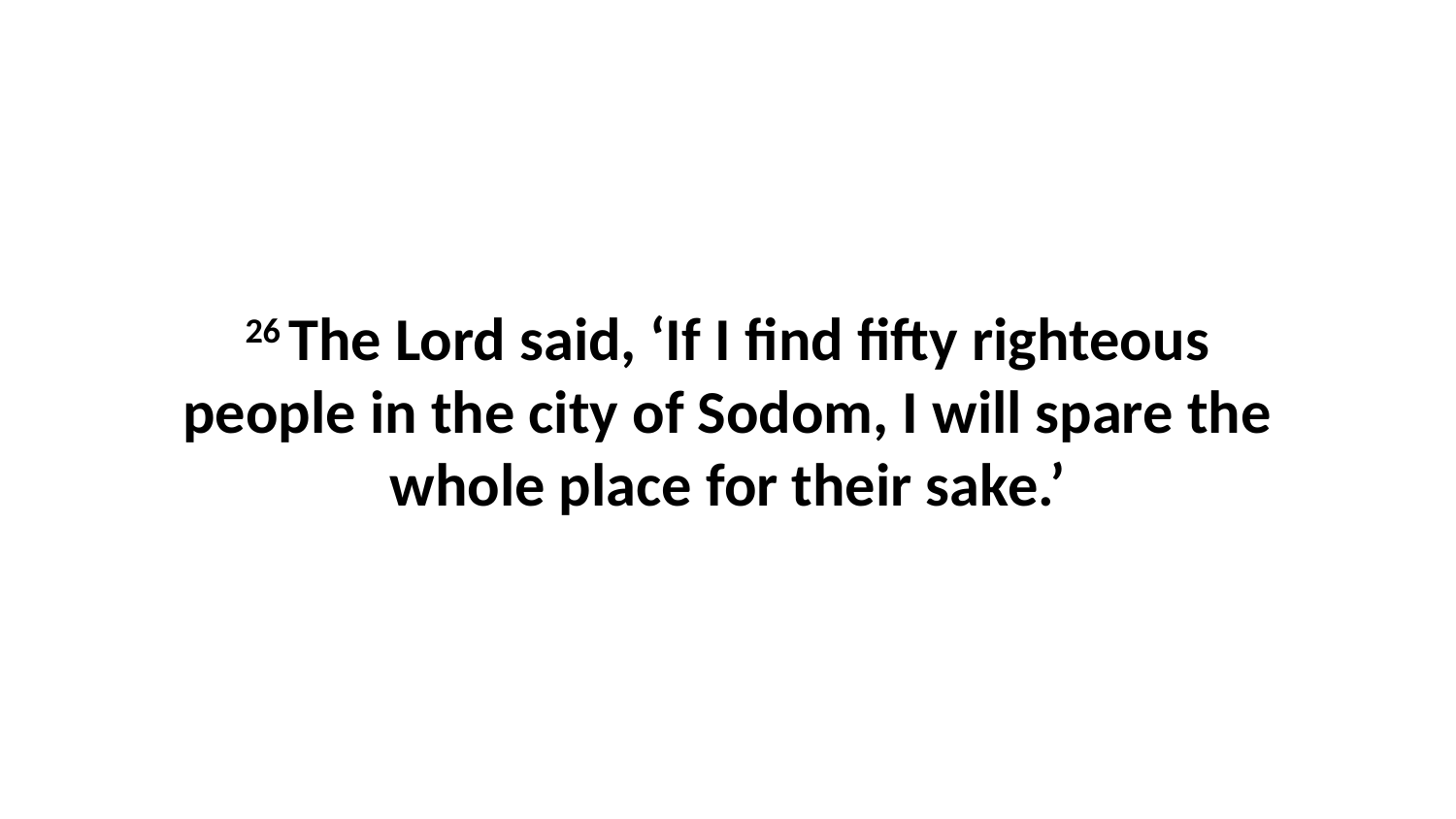

26 The Lord said, ‘If I find fifty righteous people in the city of Sodom, I will spare the whole place for their sake.’